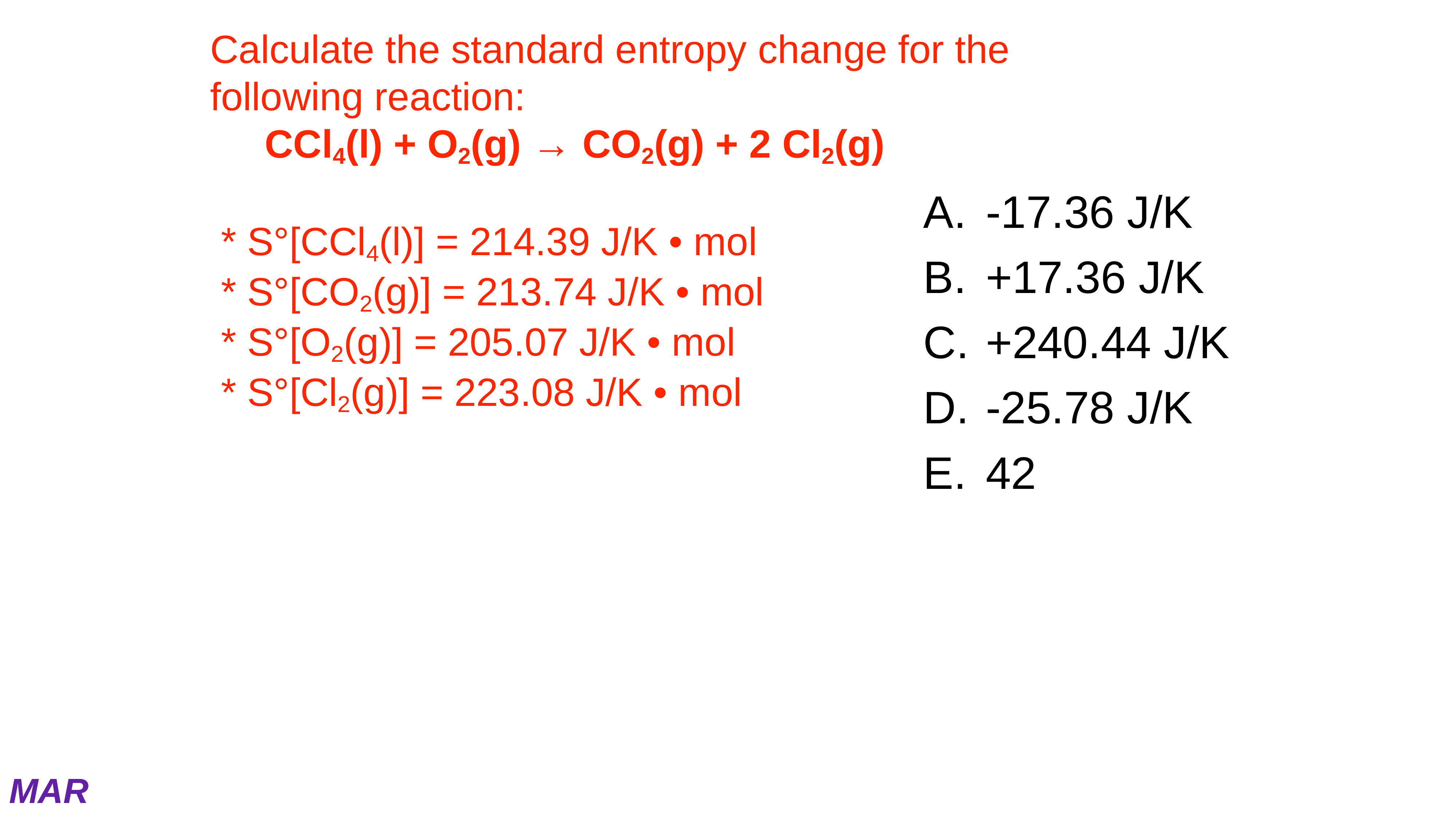

# Calculate the standard entropy change for the following reaction: CCl4(l) + O2(g) → CO2(g) + 2 Cl2(g)
 * S°[CCl4(l)] = 214.39 J/K • mol
 * S°[CO2(g)] = 213.74 J/K • mol
 * S°[O2(g)] = 205.07 J/K • mol
 * S°[Cl2(g)] = 223.08 J/K • mol
 -17.36 J/K
 +17.36 J/K
 +240.44 J/K
 -25.78 J/K
 42
MAR
Answer = C, 240.44 J/K

∆S°rxn = ΣS°products - ΣS°reactants
∆S°rxn = {S°(CO2(g)) + 2*S°(Cl2(g))} - {S°(CCl4(l)) + S°(O2(g))}
∆S°rxn = {213.74 + 2*223.08} - {214.39 + 205.07}
∆S°rxn = 240.44 J/K
Enter your response on
your i>Clicker now!